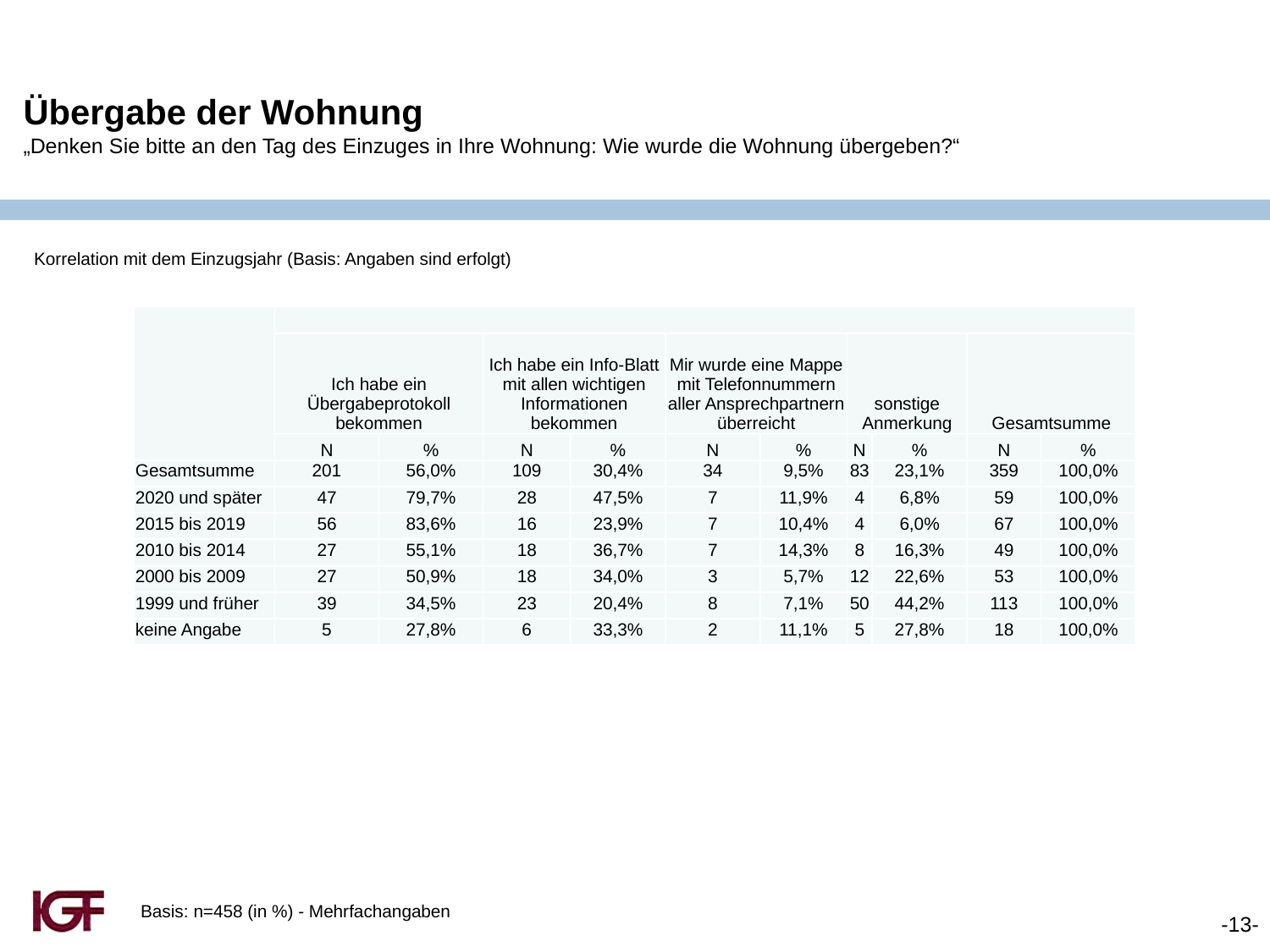

Übergabe der Wohnung
„Denken Sie bitte an den Tag des Einzuges in Ihre Wohnung: Wie wurde die Wohnung übergeben?“
Korrelation mit dem Einzugsjahr (Basis: Angaben sind erfolgt)
|  |  |  |  |  |  |  |  |  |  |  |
| --- | --- | --- | --- | --- | --- | --- | --- | --- | --- | --- |
|  | Ich habe ein Übergabeprotokoll bekommen |  | Ich habe ein Info-Blatt mit allen wichtigen Informationen bekommen |  | Mir wurde eine Mappe mit Telefonnummern aller Ansprechpartnern überreicht |  | sonstige Anmerkung |  | Gesamtsumme |  |
|  | N | % | N | % | N | % | N | % | N | % |
| Gesamtsumme | 201 | 56,0% | 109 | 30,4% | 34 | 9,5% | 83 | 23,1% | 359 | 100,0% |
| 2020 und später | 47 | 79,7% | 28 | 47,5% | 7 | 11,9% | 4 | 6,8% | 59 | 100,0% |
| 2015 bis 2019 | 56 | 83,6% | 16 | 23,9% | 7 | 10,4% | 4 | 6,0% | 67 | 100,0% |
| 2010 bis 2014 | 27 | 55,1% | 18 | 36,7% | 7 | 14,3% | 8 | 16,3% | 49 | 100,0% |
| 2000 bis 2009 | 27 | 50,9% | 18 | 34,0% | 3 | 5,7% | 12 | 22,6% | 53 | 100,0% |
| 1999 und früher | 39 | 34,5% | 23 | 20,4% | 8 | 7,1% | 50 | 44,2% | 113 | 100,0% |
| keine Angabe | 5 | 27,8% | 6 | 33,3% | 2 | 11,1% | 5 | 27,8% | 18 | 100,0% |
Basis: n=458 (in %) - Mehrfachangaben
-13-